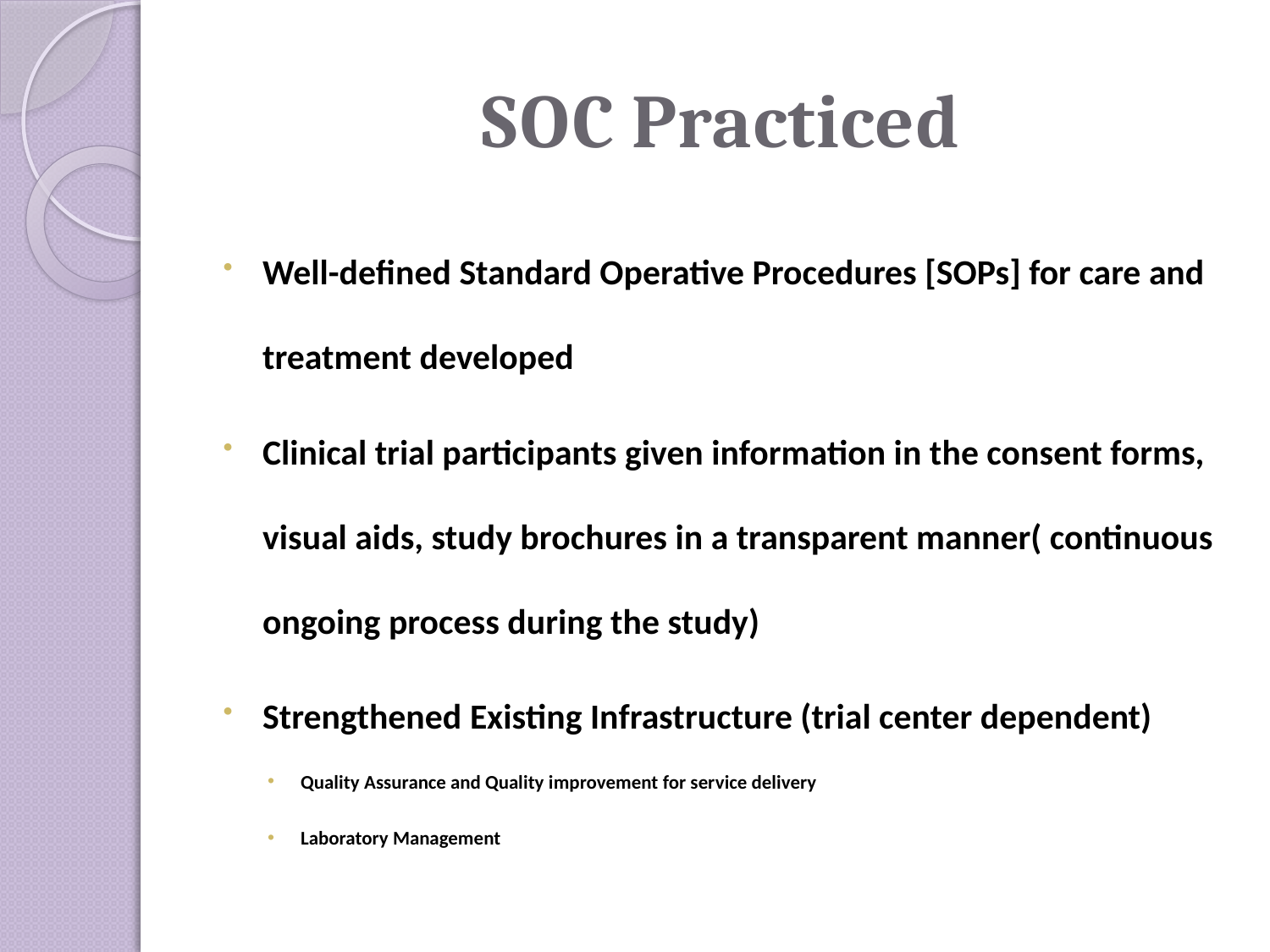

# SOC Practiced
Well-defined Standard Operative Procedures [SOPs] for care and treatment developed
Clinical trial participants given information in the consent forms, visual aids, study brochures in a transparent manner( continuous ongoing process during the study)
Strengthened Existing Infrastructure (trial center dependent)
Quality Assurance and Quality improvement for service delivery
Laboratory Management